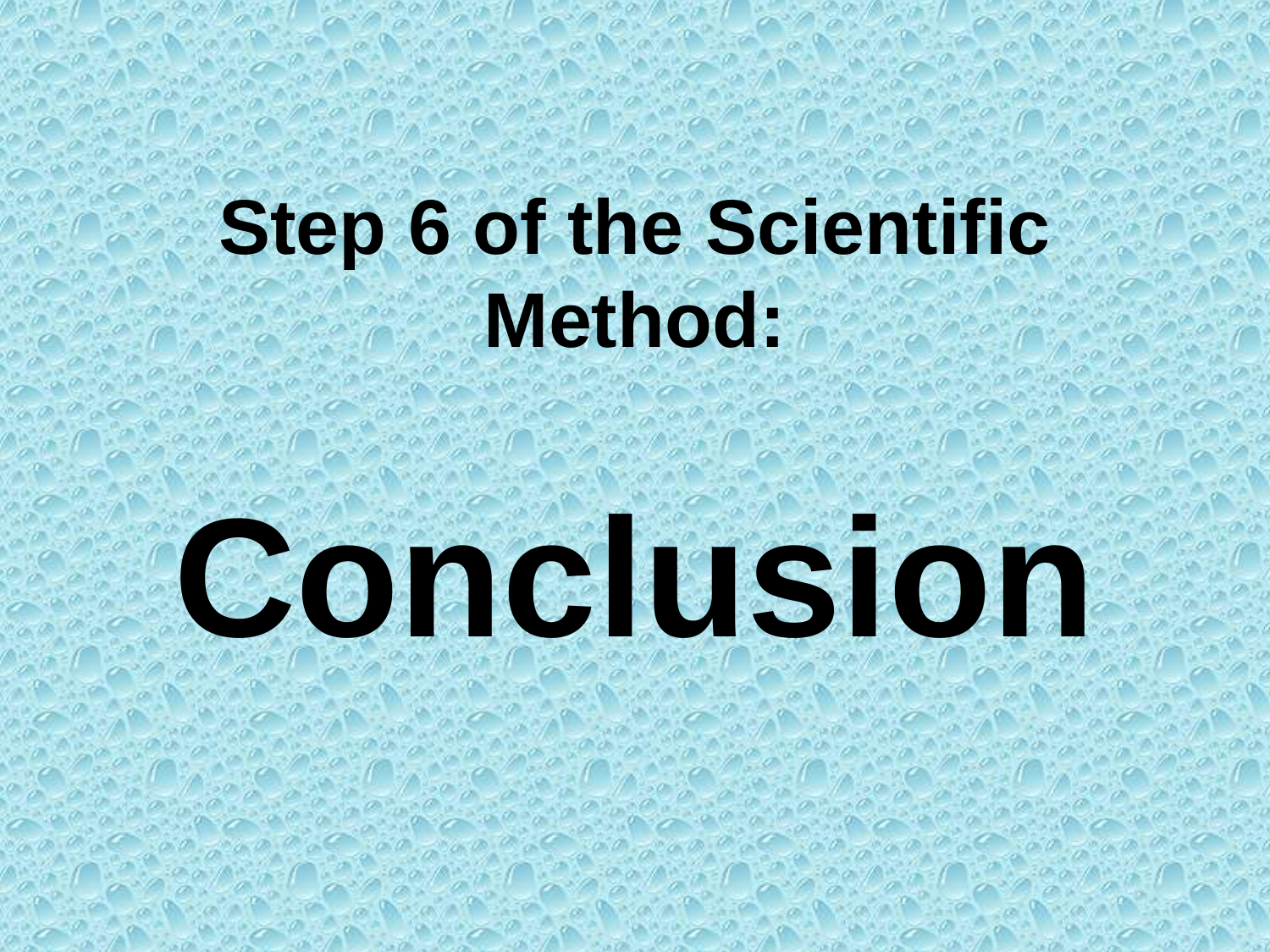

# Step 6 of the Scientific Method:

Conclusion